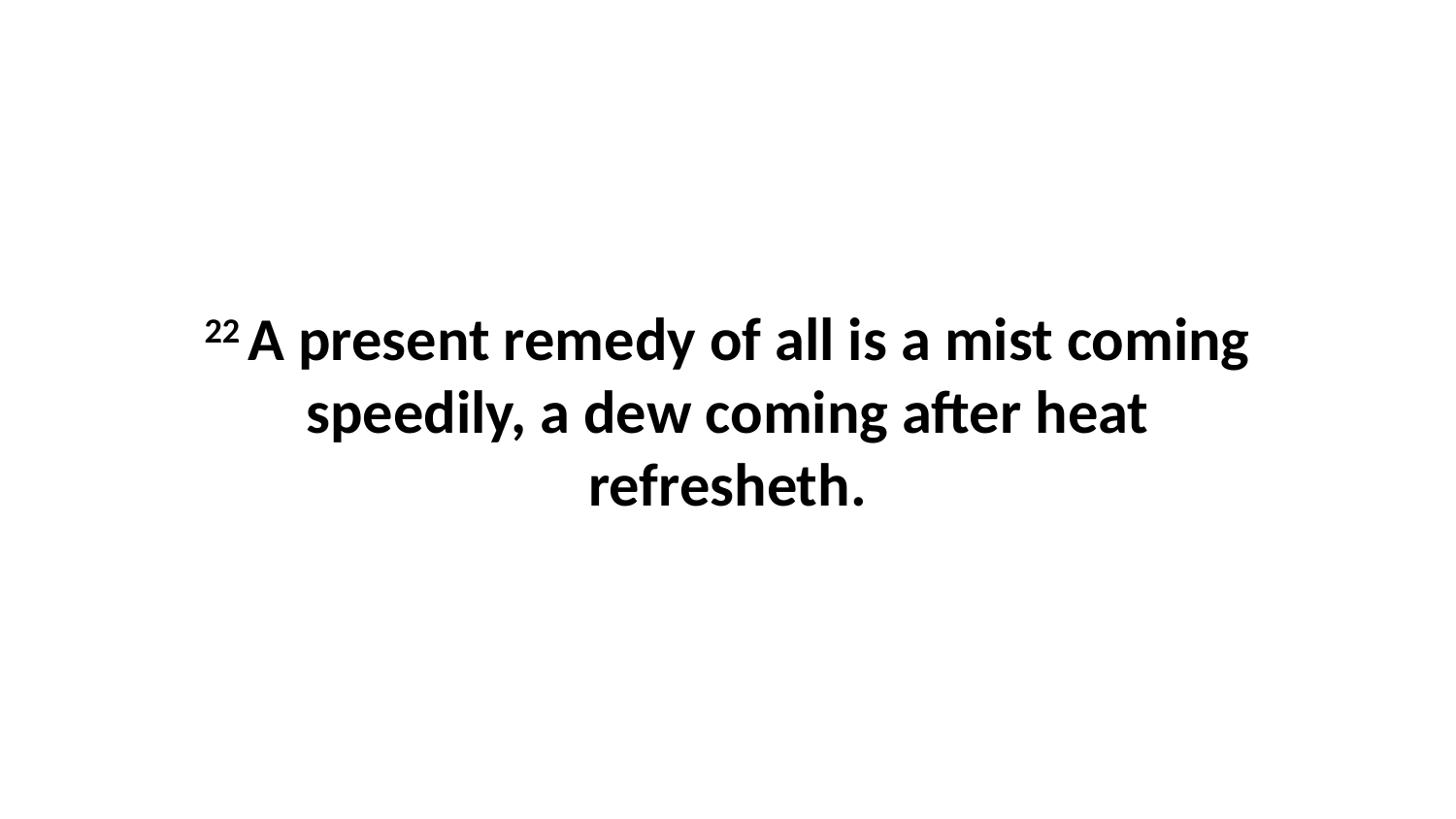

22 A present remedy of all is a mist coming speedily, a dew coming after heat refresheth.